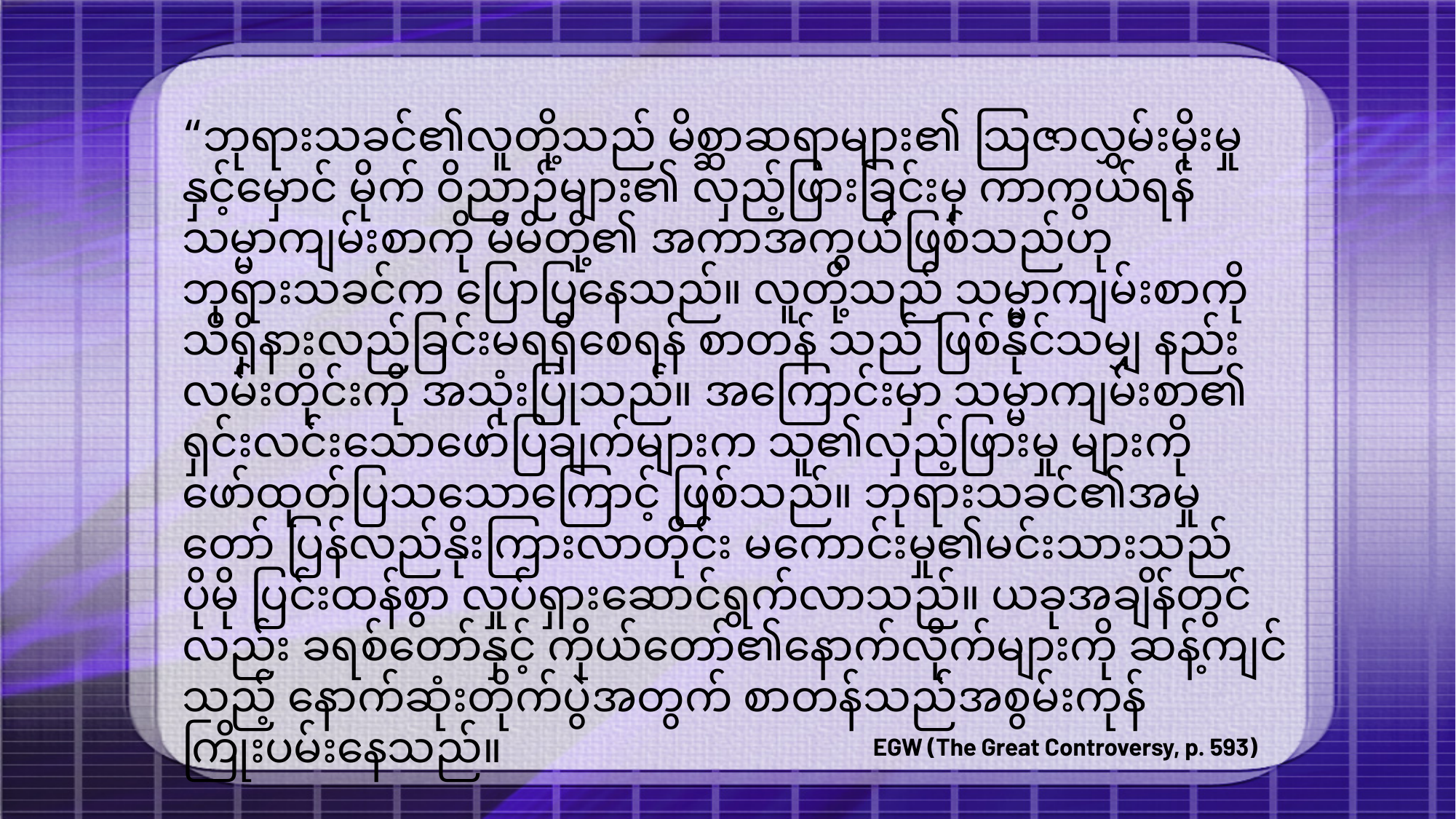

“ဘုရားသခင်၏လူတို့သည် မိစ္ဆာဆရာများ၏ သြဇာလွှမ်းမိုးမှုနှင့်မှောင် မိုက် ဝိညာဉ်များ၏ လှည့်ဖြားခြင်းမှ ကာကွယ်ရန် သမ္မာကျမ်းစာကို မိမိတို့၏ အကာအကွယ််််ဖြစ်သည်ဟု ဘုရားသခင်က ပြောပြနေသည်။ လူတို့သည် သမ္မာကျမ်းစာကို သိရှိနားလည်ခြင်းမရရှိစေရန် စာတန် သည် ဖြစ်နိုင်သမျှ နည်းလမ်းတိုင်းကို အသုံးပြုသည်။ အကြောင်းမှာ သမ္မာကျမ်းစာ၏ ရှင်းလင်းသောဖော်ပြချက်များက သူ၏လှည့်ဖြားမှု များကို ဖော်ထုတ်ပြသသောကြောင့် ဖြစ်သည်။ ဘုရားသခင်၏အမှု တော် ပြန်လည်နိုးကြားလာတိုင်း မကောင်းမှု၏မင်းသားသည် ပိုမို ပြင်းထန်စွာ လှုပ်ရှားဆောင်ရွက်လာသည်။ ယခုအချိန်တွင်လည်း ခရစ်တော်နှင့် ကိုယ်တော်၏နောက်လိုက်များကို ဆန့်ကျင်သည့် နောက်ဆုံးတိုက်ပွဲအတွက် စာတန်သည်အစွမ်းကုန် ကြိုးပမ်းနေသည်။
EGW (The Great Controversy, p. 593)